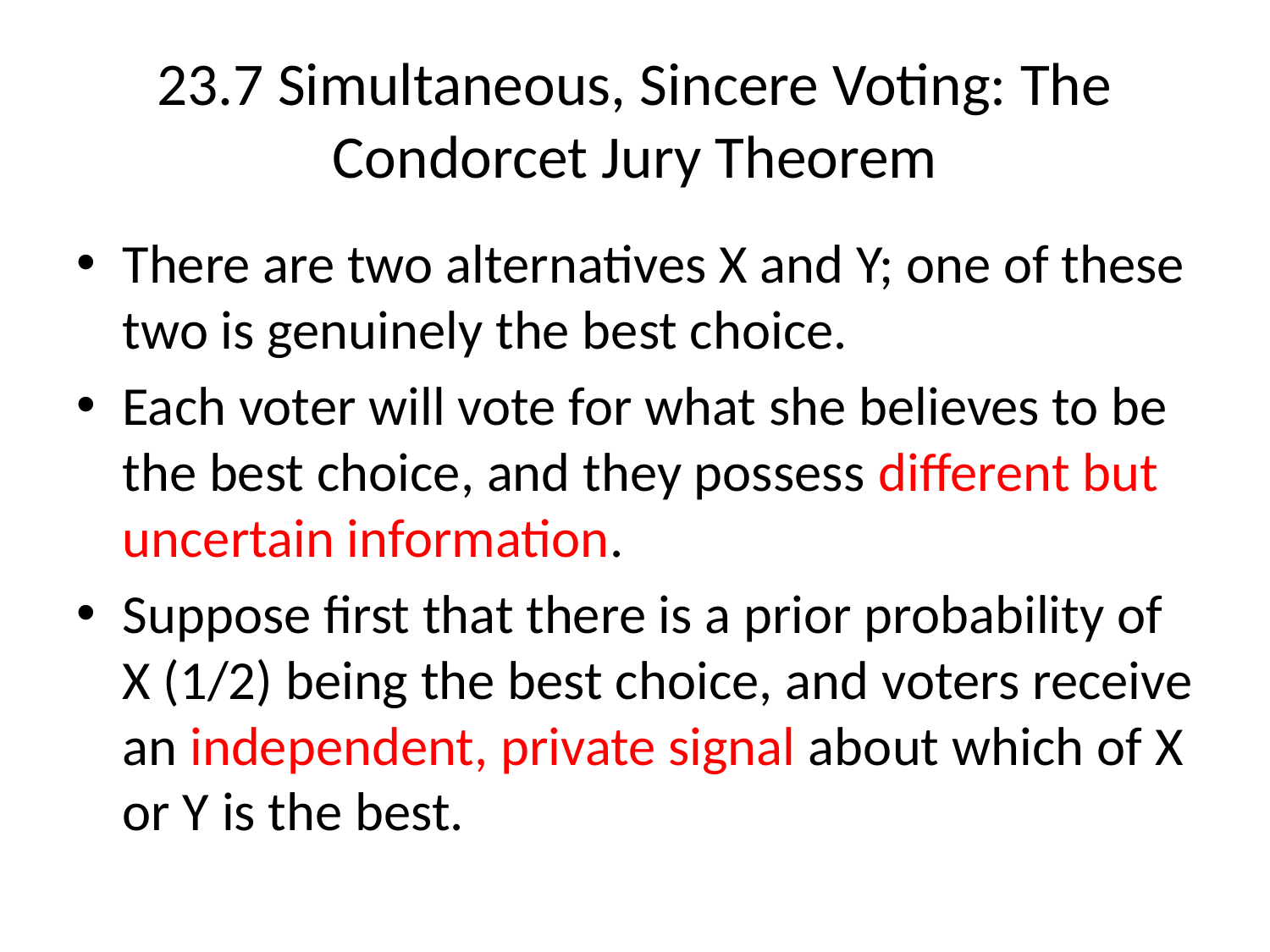

# 23.7 Simultaneous, Sincere Voting: The Condorcet Jury Theorem
There are two alternatives X and Y; one of these two is genuinely the best choice.
Each voter will vote for what she believes to be the best choice, and they possess different but uncertain information.
Suppose first that there is a prior probability of X (1/2) being the best choice, and voters receive an independent, private signal about which of X or Y is the best.